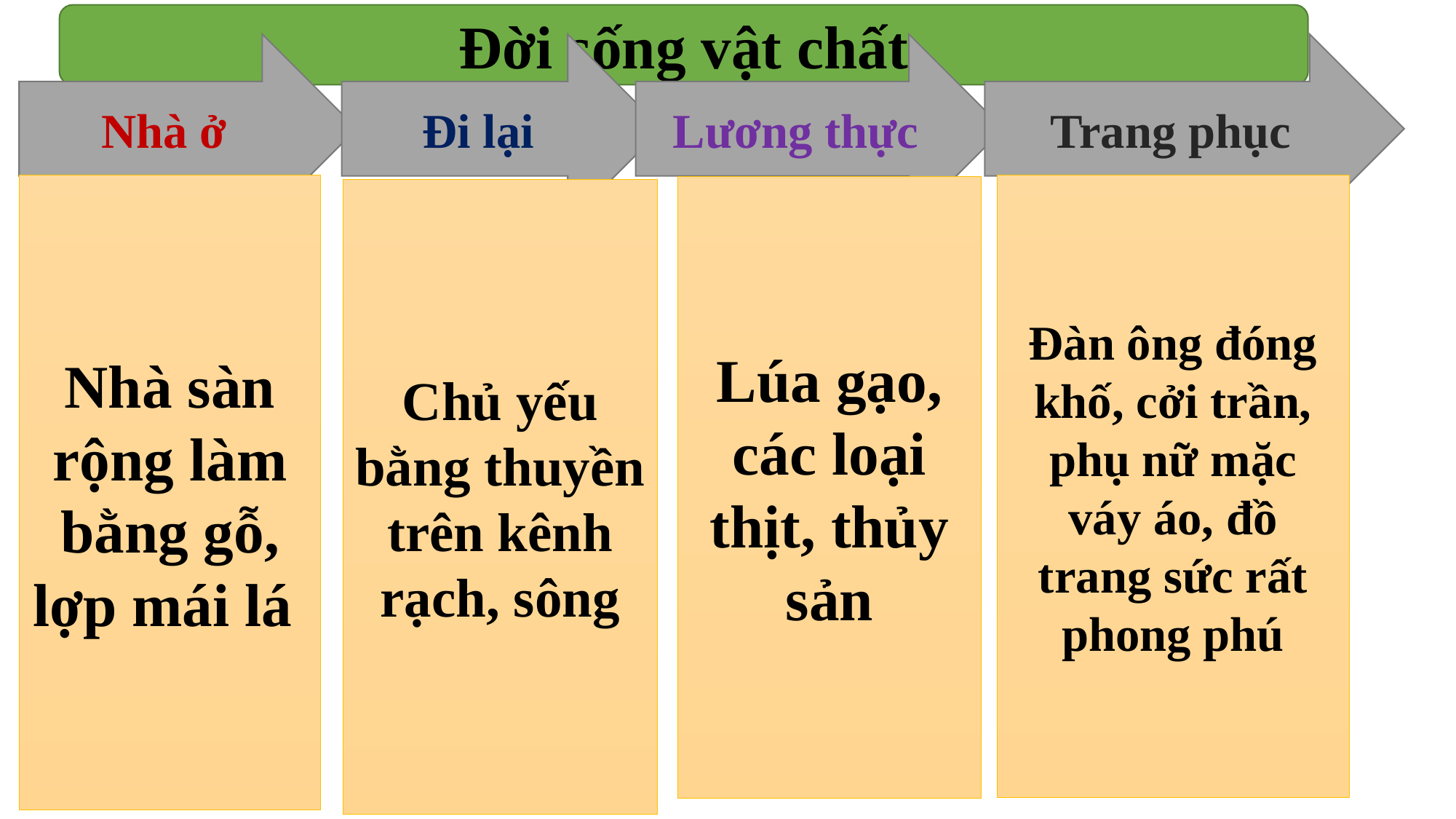

Đời sống vật chất
Nhà ở
Đi lại
Lương thực
Trang phục
Nhà sàn rộng làm bằng gỗ, lợp mái lá
Đàn ông đóng khố, cởi trần, phụ nữ mặc váy áo, đồ trang sức rất phong phú
Lúa gạo, các loại thịt, thủy sản
Chủ yếu bằng thuyền trên kênh rạch, sông